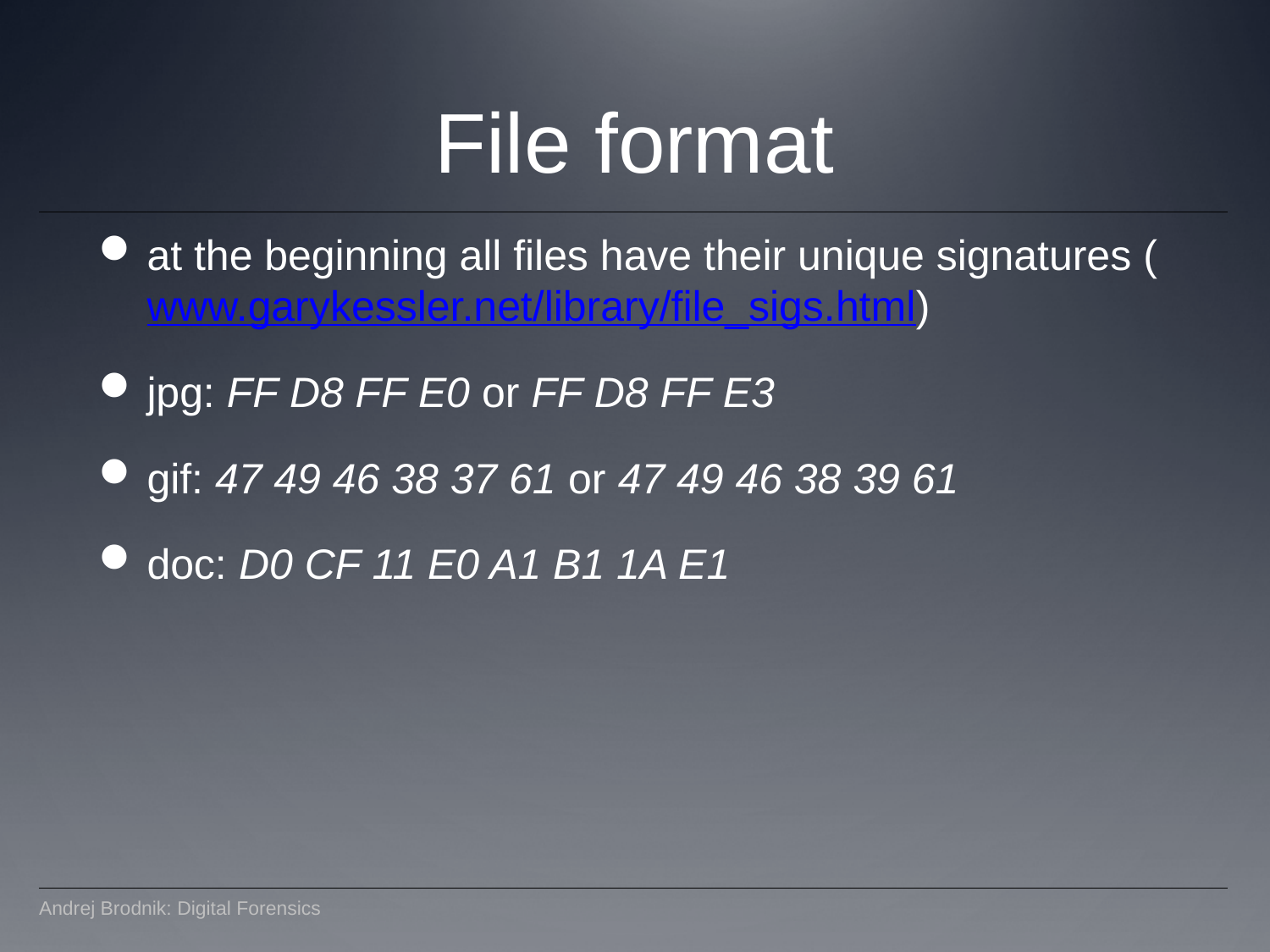

File format
at the beginning all files have their unique signatures (www.garykessler.net/library/file_sigs.html)
jpg: FF D8 FF E0 or FF D8 FF E3
gif: 47 49 46 38 37 61 or 47 49 46 38 39 61
doc: D0 CF 11 E0 A1 B1 1A E1
Andrej Brodnik: Digital Forensics